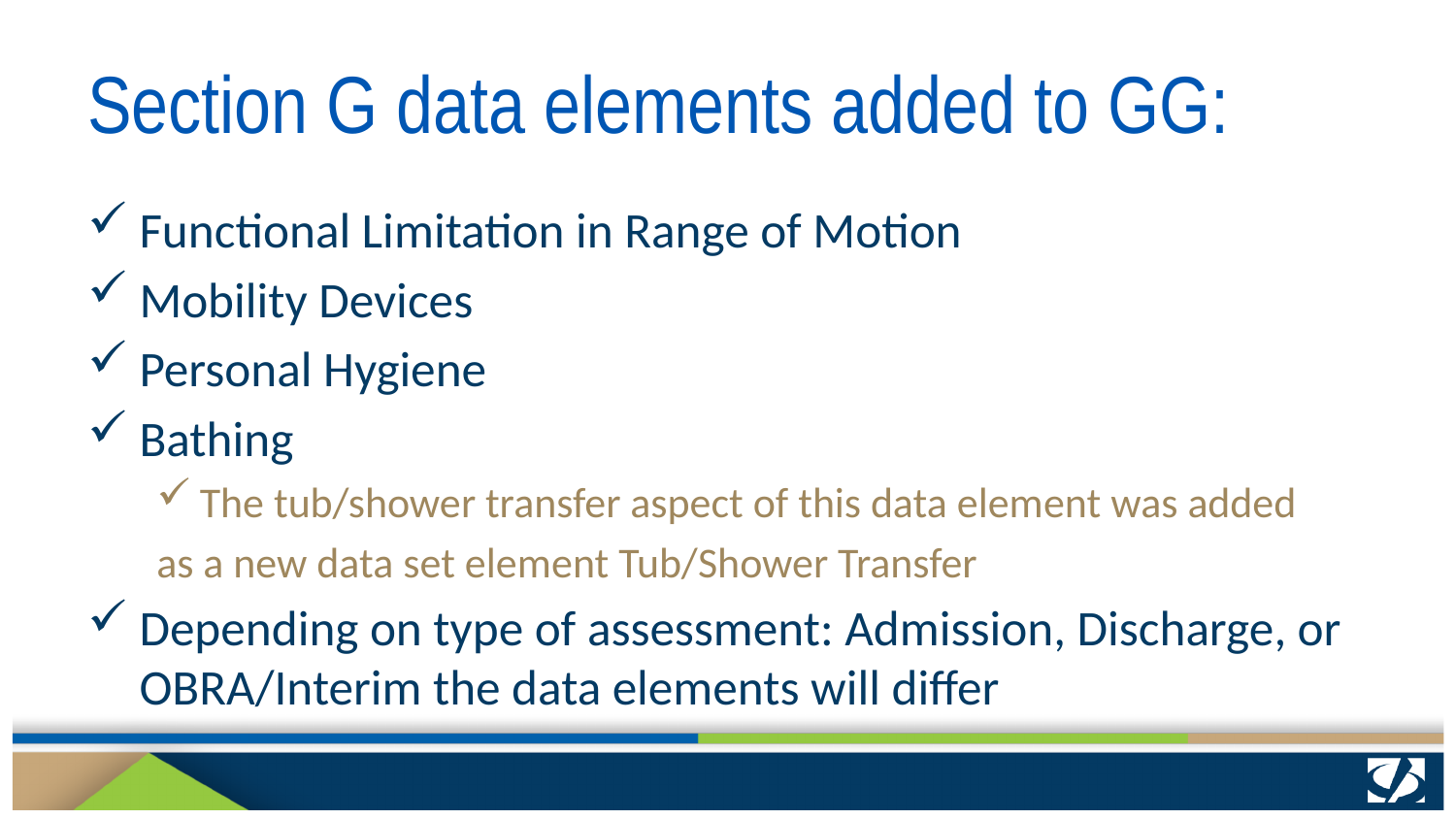

# Section G data elements added to GG:
Functional Limitation in Range of Motion
Mobility Devices
Personal Hygiene
Bathing
The tub/shower transfer aspect of this data element was added
	as a new data set element Tub/Shower Transfer
Depending on type of assessment: Admission, Discharge, or OBRA/Interim the data elements will differ